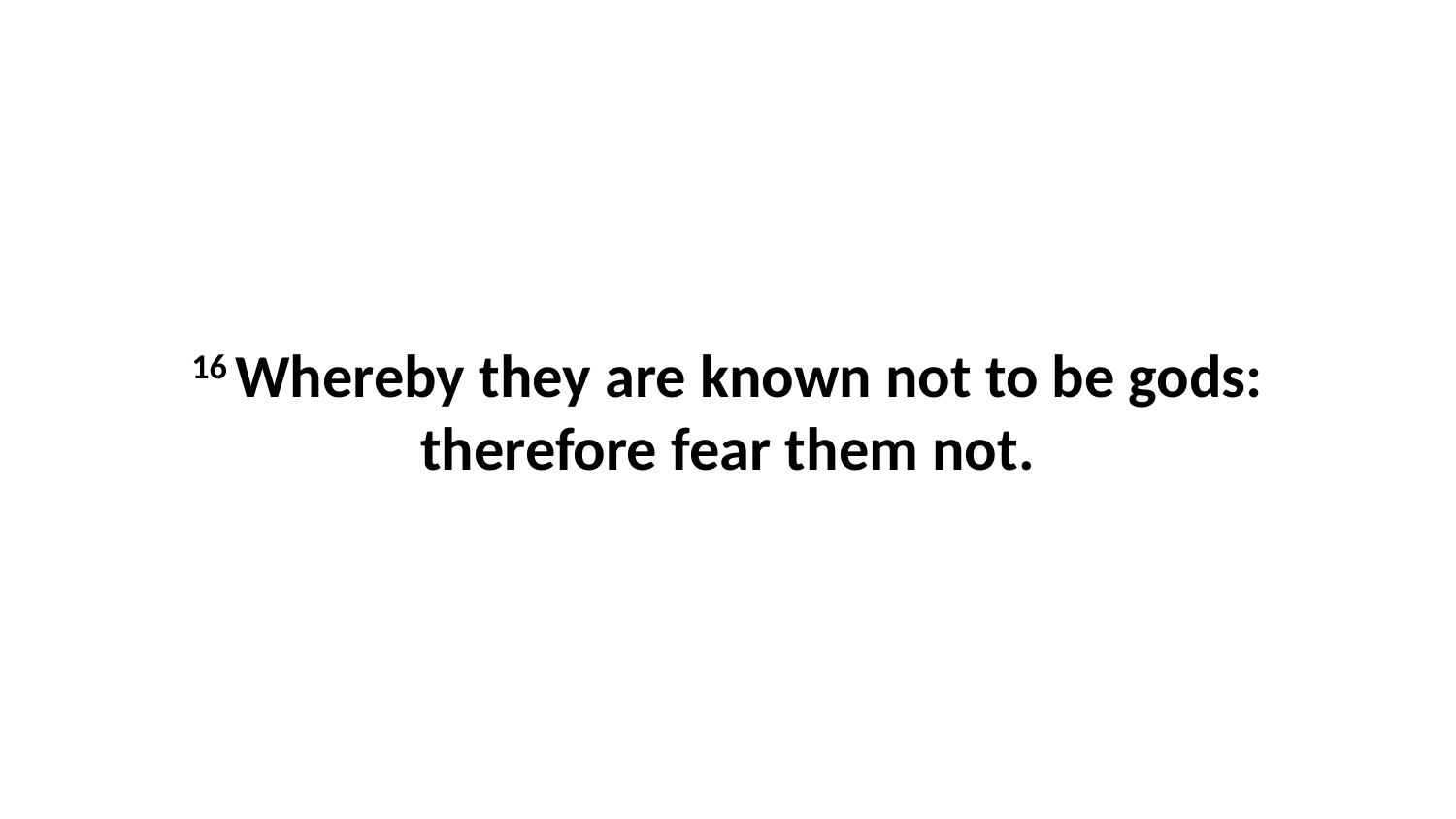

16 Whereby they are known not to be gods: therefore fear them not.